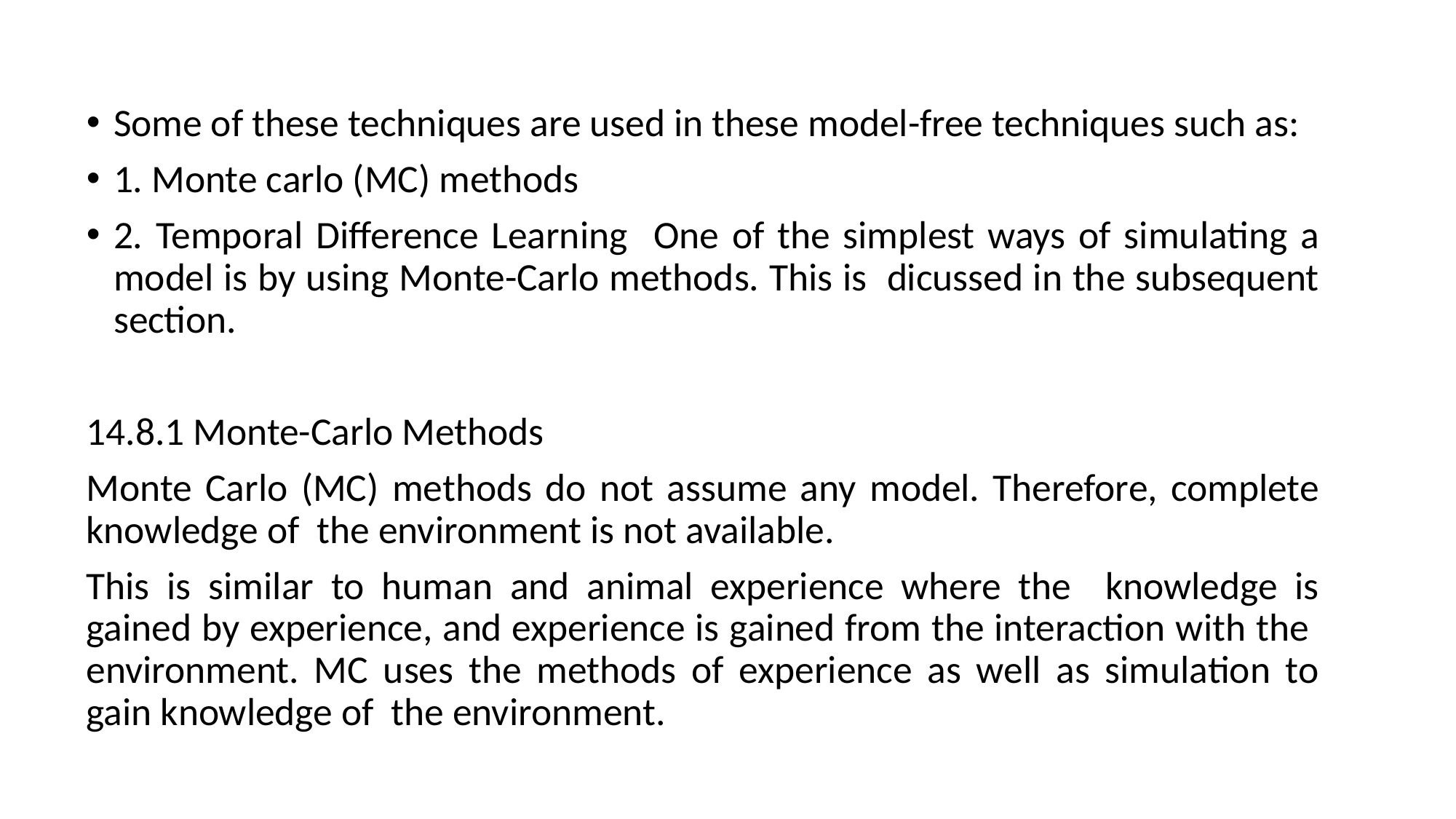

Some of these techniques are used in these model-free techniques such as:
1. Monte carlo (MC) methods
2. Temporal Difference Learning  One of the simplest ways of simulating a model is by using Monte-Carlo methods. This is  dicussed in the subsequent section.

14.8.1 Monte-Carlo Methods
Monte Carlo (MC) methods do not assume any model. Therefore, complete knowledge of  the environment is not available.
This is similar to human and animal experience where the  knowledge is gained by experience, and experience is gained from the interaction with the  environment. MC uses the methods of experience as well as simulation to gain knowledge of  the environment.